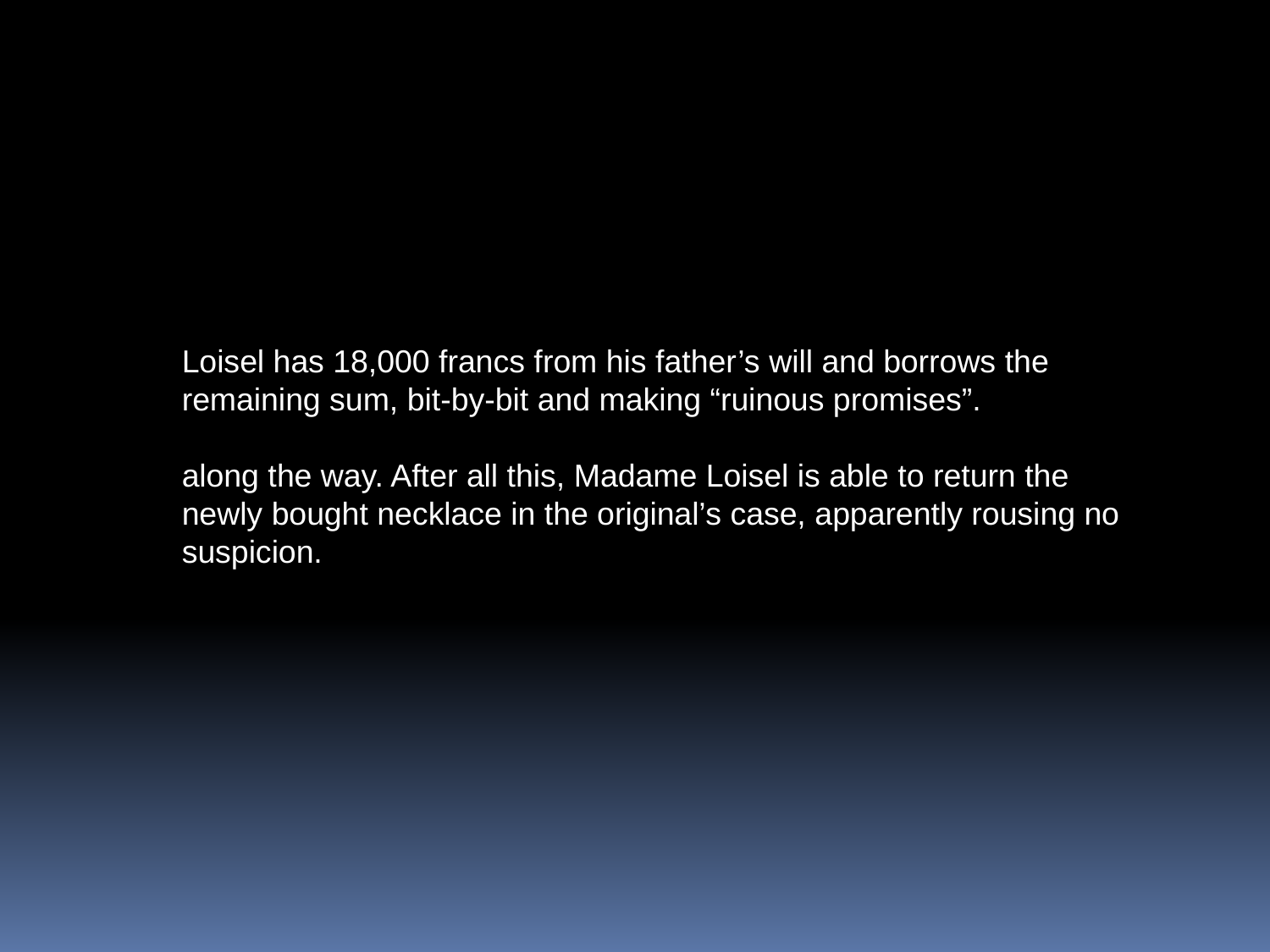

Loisel has 18,000 francs from his father’s will and borrows the remaining sum, bit-by-bit and making “ruinous promises”.

along the way. After all this, Madame Loisel is able to return the newly bought necklace in the original’s case, apparently rousing no suspicion.